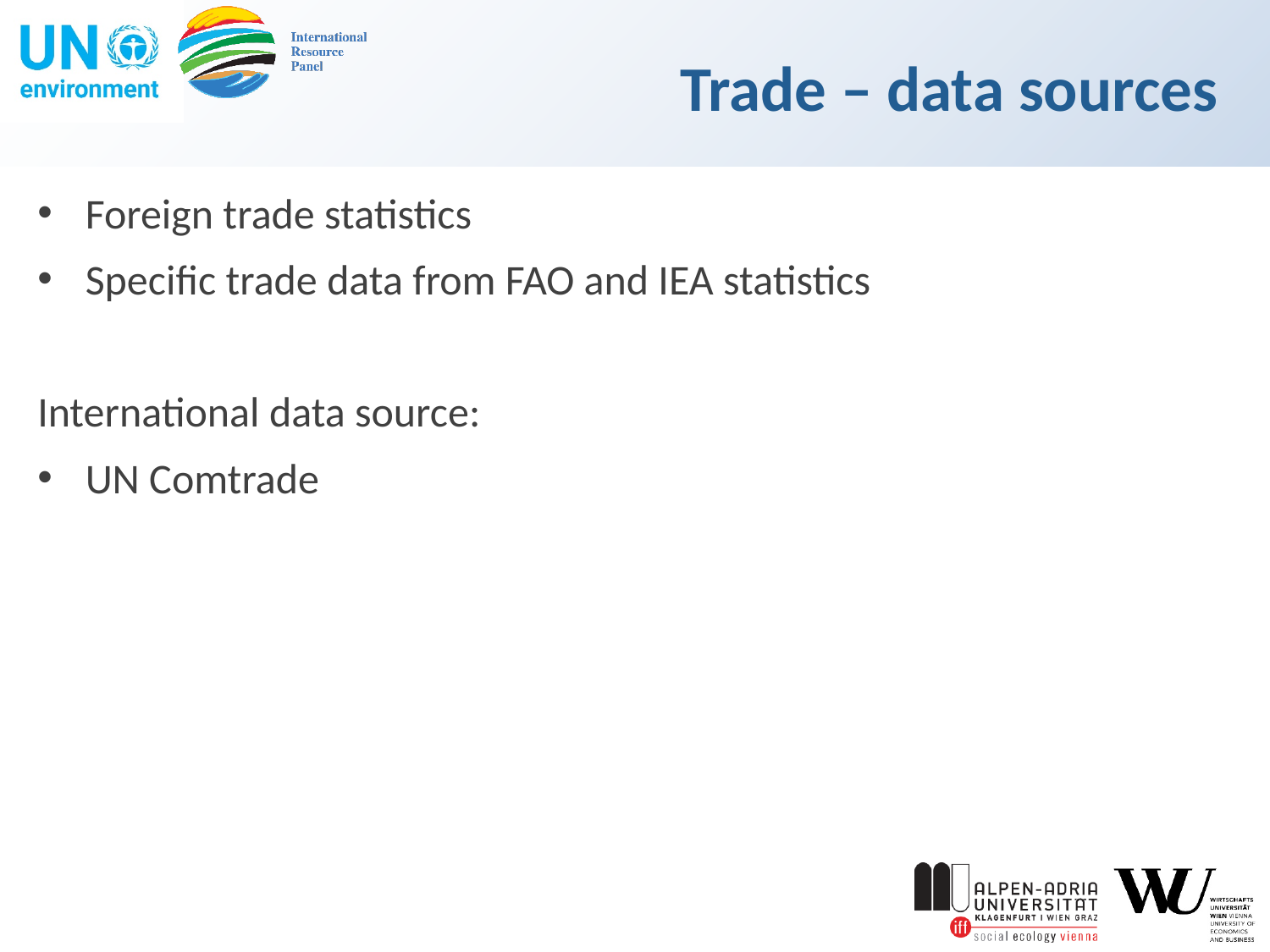

# Trade – data sources
Foreign trade statistics
Specific trade data from FAO and IEA statistics

International data source:
UN Comtrade